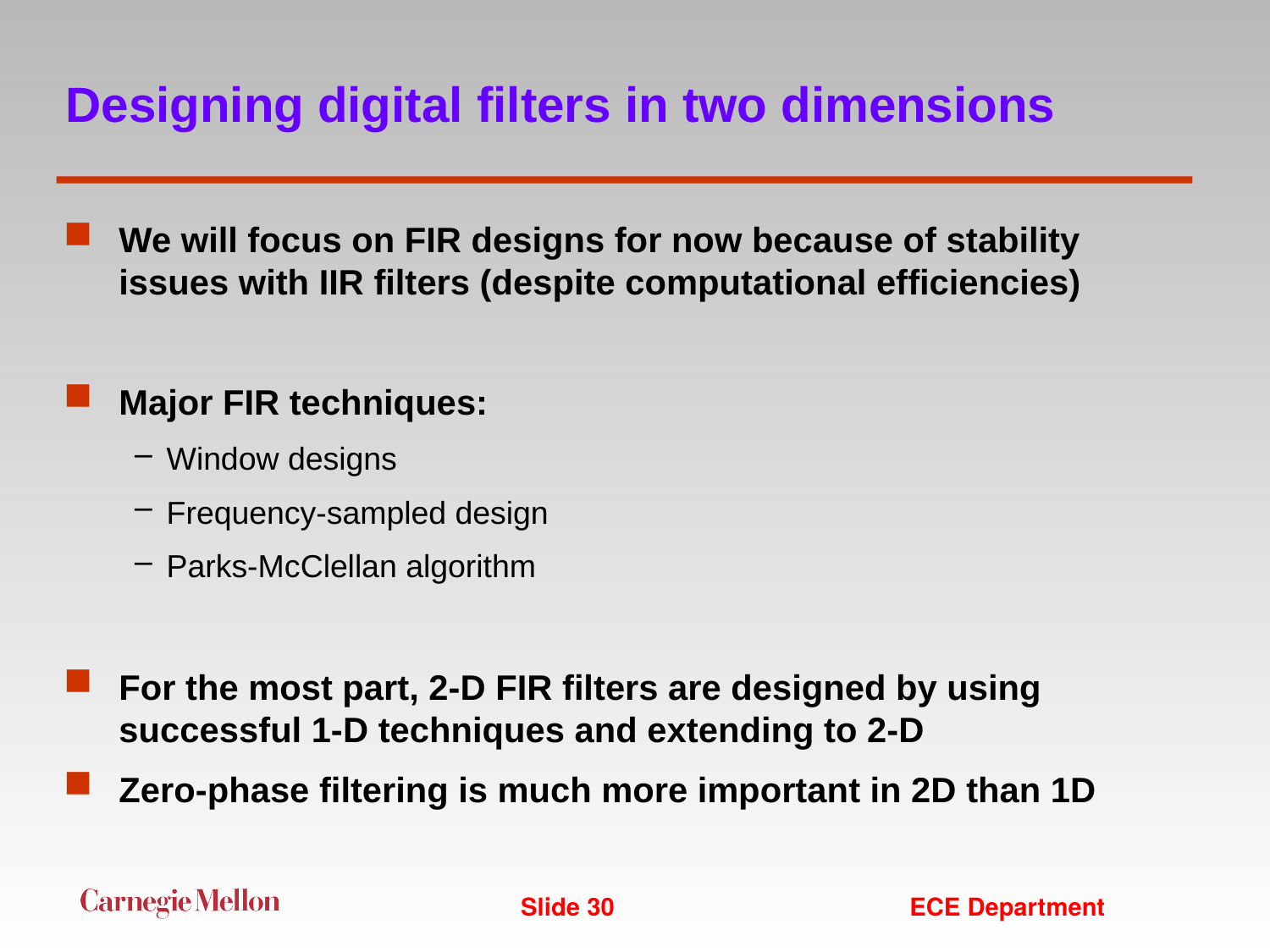

# Designing digital filters in two dimensions
We will focus on FIR designs for now because of stability issues with IIR filters (despite computational efficiencies)

Major FIR techniques:
Window designs
Frequency-sampled design
Parks-McClellan algorithm

For the most part, 2-D FIR filters are designed by using successful 1-D techniques and extending to 2-D
Zero-phase filtering is much more important in 2D than 1D